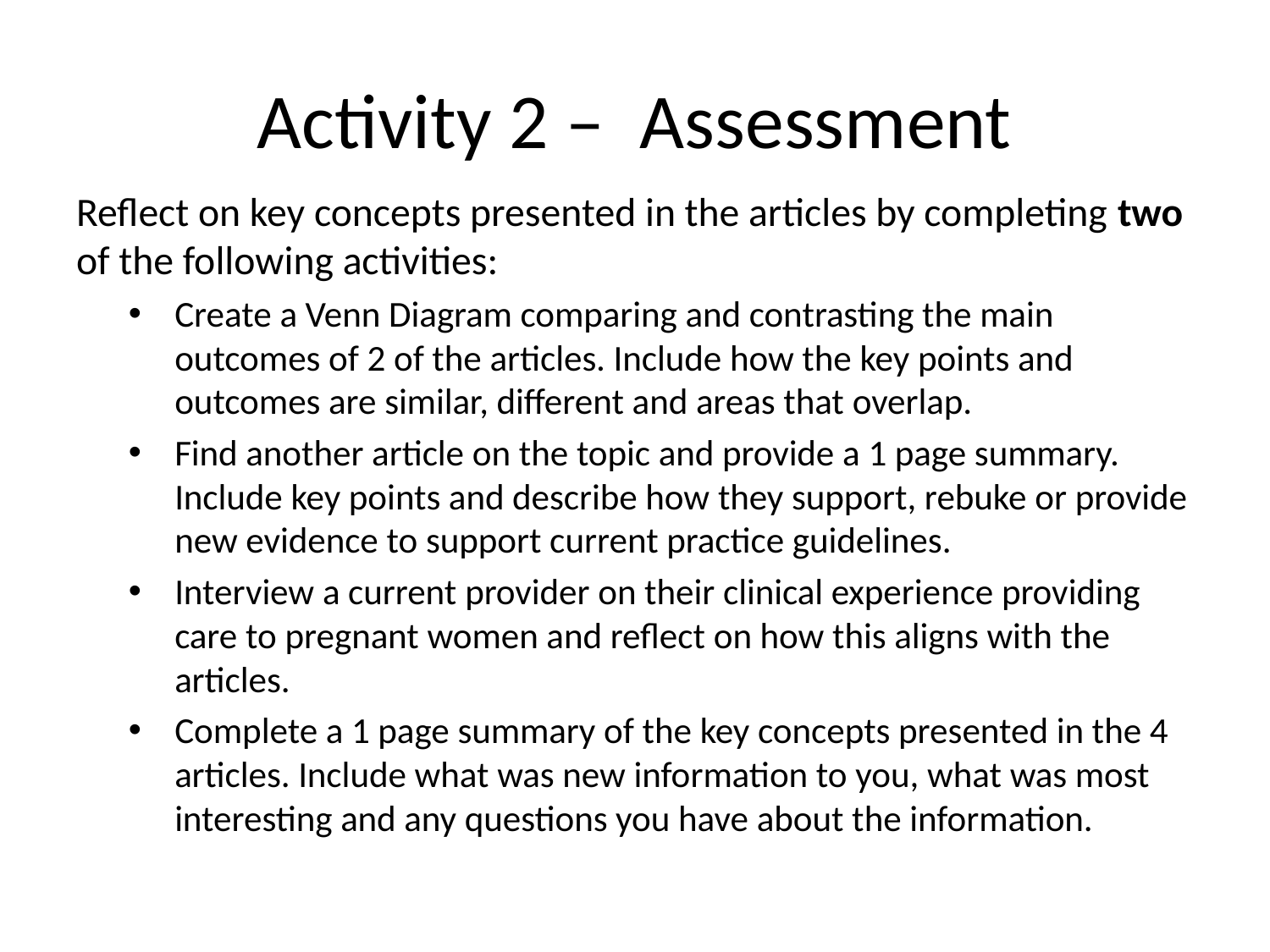

# Activity 2 –  Assessment
Reflect on key concepts presented in the articles by completing two of the following activities:
Create a Venn Diagram comparing and contrasting the main outcomes of 2 of the articles. Include how the key points and outcomes are similar, different and areas that overlap.
Find another article on the topic and provide a 1 page summary. Include key points and describe how they support, rebuke or provide new evidence to support current practice guidelines.
Interview a current provider on their clinical experience providing care to pregnant women and reflect on how this aligns with the articles.
Complete a 1 page summary of the key concepts presented in the 4 articles. Include what was new information to you, what was most interesting and any questions you have about the information.